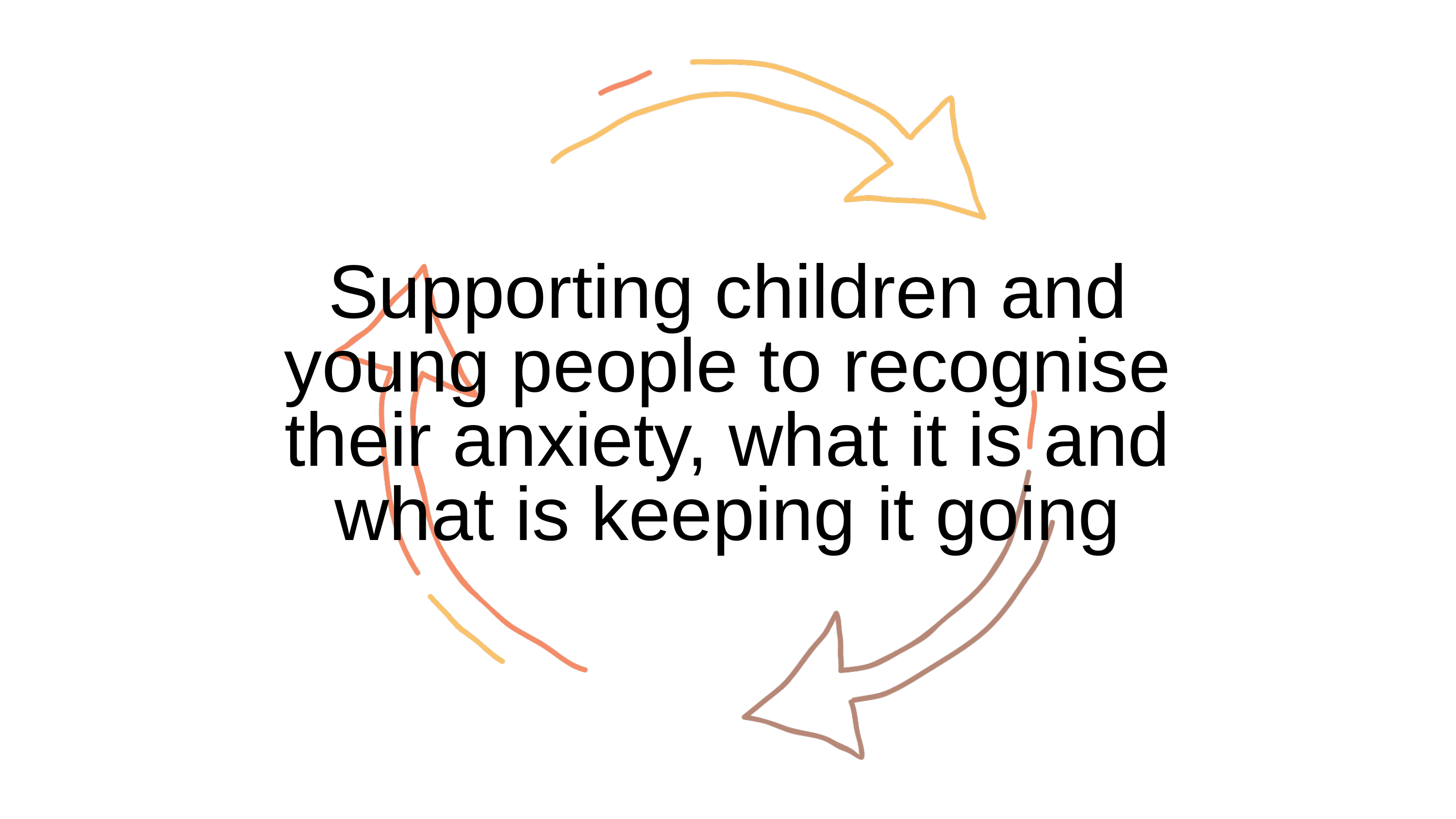

Supporting children and young people to recognise their anxiety, what it is and what is keeping it going